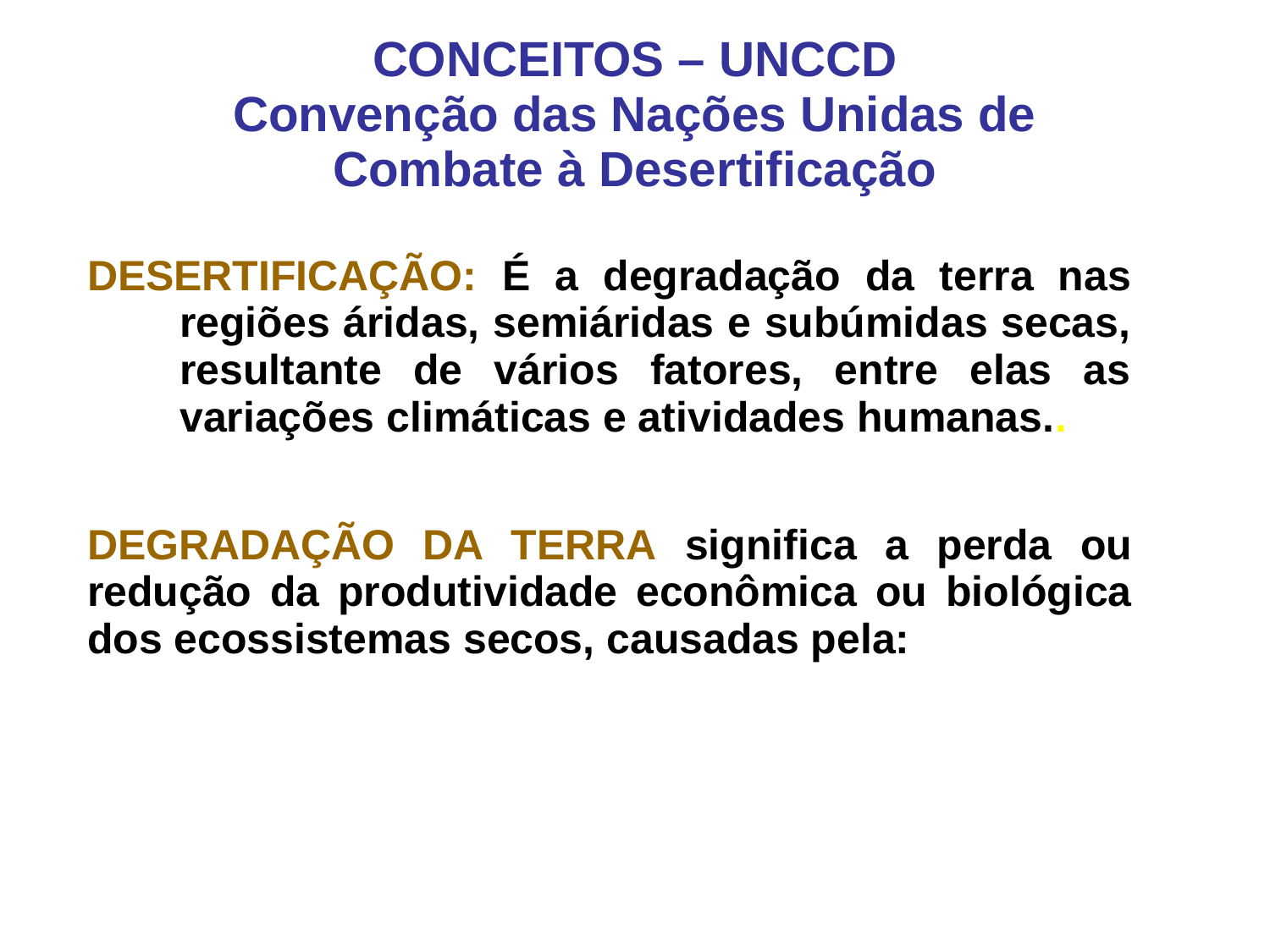

CONCEITOS – UNCCD
Convenção das Nações Unidas de Combate à Desertificação
DESERTIFICAÇÃO: É a degradação da terra nas regiões áridas, semiáridas e subúmidas secas, resultante de vários fatores, entre elas as variações climáticas e atividades humanas..
DEGRADAÇÃO DA TERRA significa a perda ou redução da produtividade econômica ou biológica dos ecossistemas secos, causadas pela: